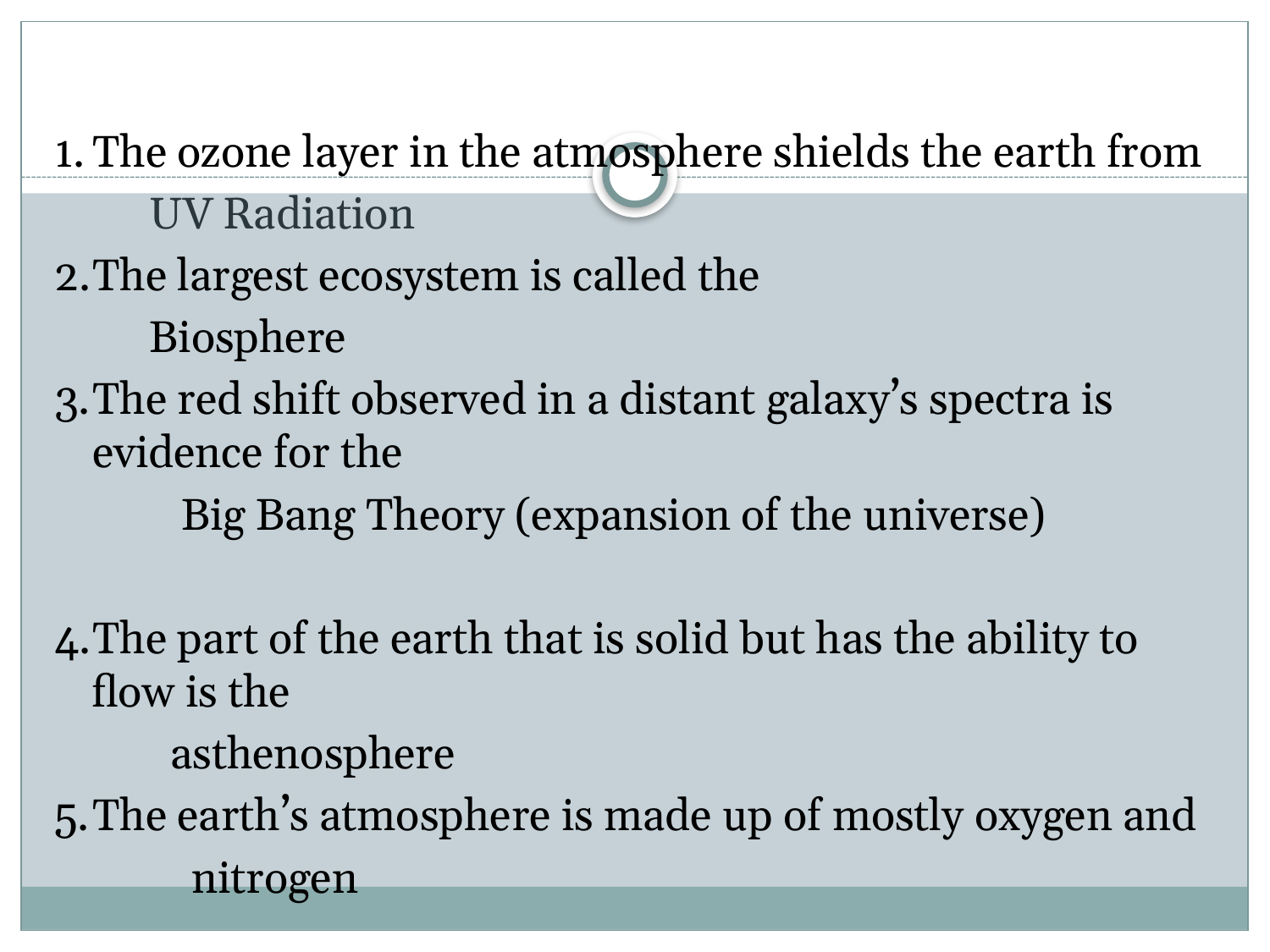

#
1.	The ozone layer in the atmosphere shields the earth from
         UV Radiation
2.	The largest ecosystem is called the
         Biosphere
3.	The red shift observed in a distant galaxy’s spectra is evidence for the
            Big Bang Theory (expansion of the universe)

4.	The part of the earth that is solid but has the ability to flow is the
           asthenosphere
5.	The earth’s atmosphere is made up of mostly oxygen and
             nitrogen